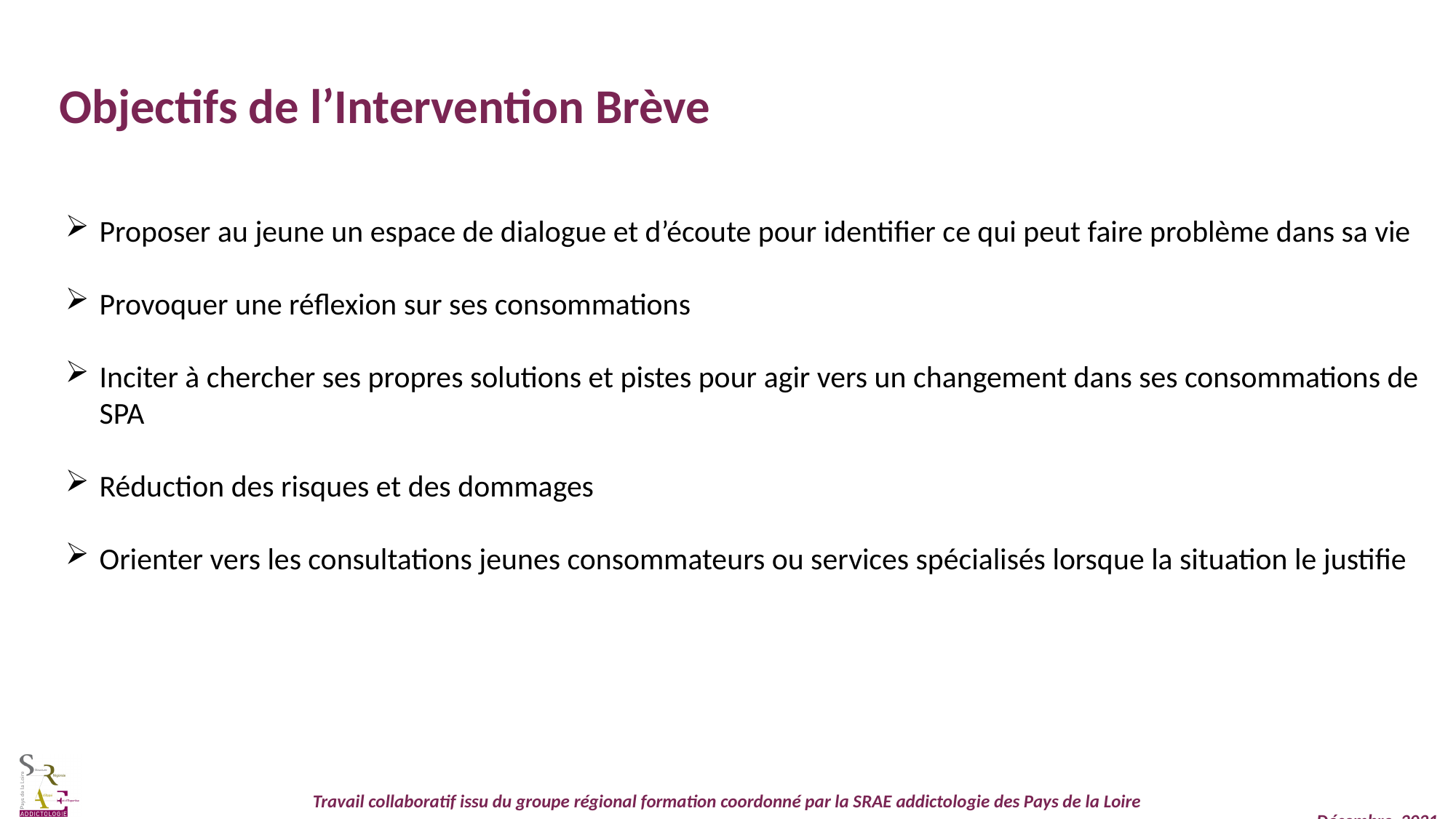

Objectifs de l’Intervention Brève
Proposer au jeune un espace de dialogue et d’écoute pour identifier ce qui peut faire problème dans sa vie

Provoquer une réflexion sur ses consommations

Inciter à chercher ses propres solutions et pistes pour agir vers un changement dans ses consommations de SPA

Réduction des risques et des dommages

Orienter vers les consultations jeunes consommateurs ou services spécialisés lorsque la situation le justifie